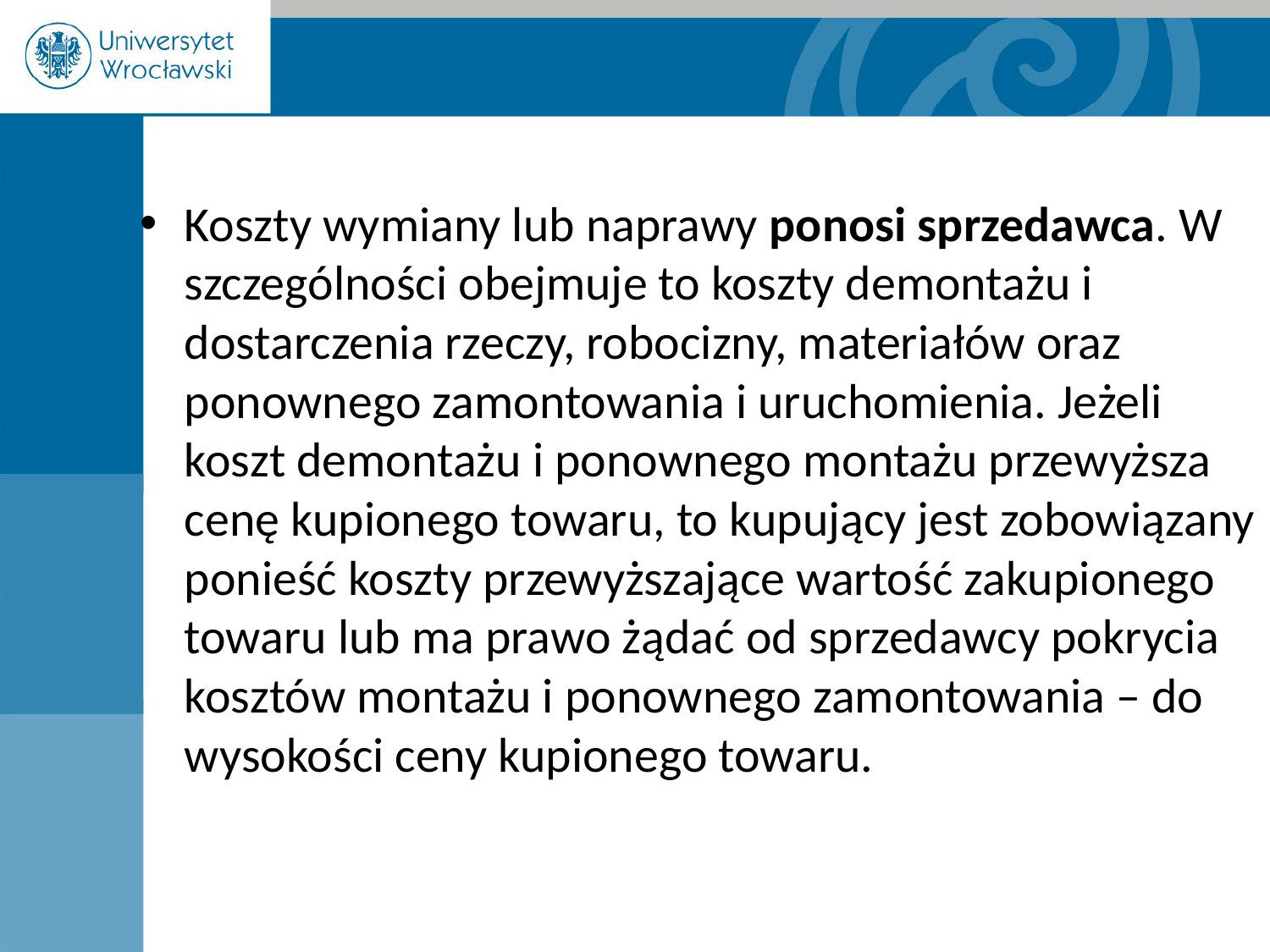

Koszty wymiany lub naprawy ponosi sprzedawca. W szczególności obejmuje to koszty demontażu i dostarczenia rzeczy, robocizny, materiałów oraz ponownego zamontowania i uruchomienia. Jeżeli koszt demontażu i ponownego montażu przewyższa cenę kupionego towaru, to kupujący jest zobowiązany ponieść koszty przewyższające wartość zakupionego towaru lub ma prawo żądać od sprzedawcy pokrycia kosztów montażu i ponownego zamontowania – do wysokości ceny kupionego towaru.